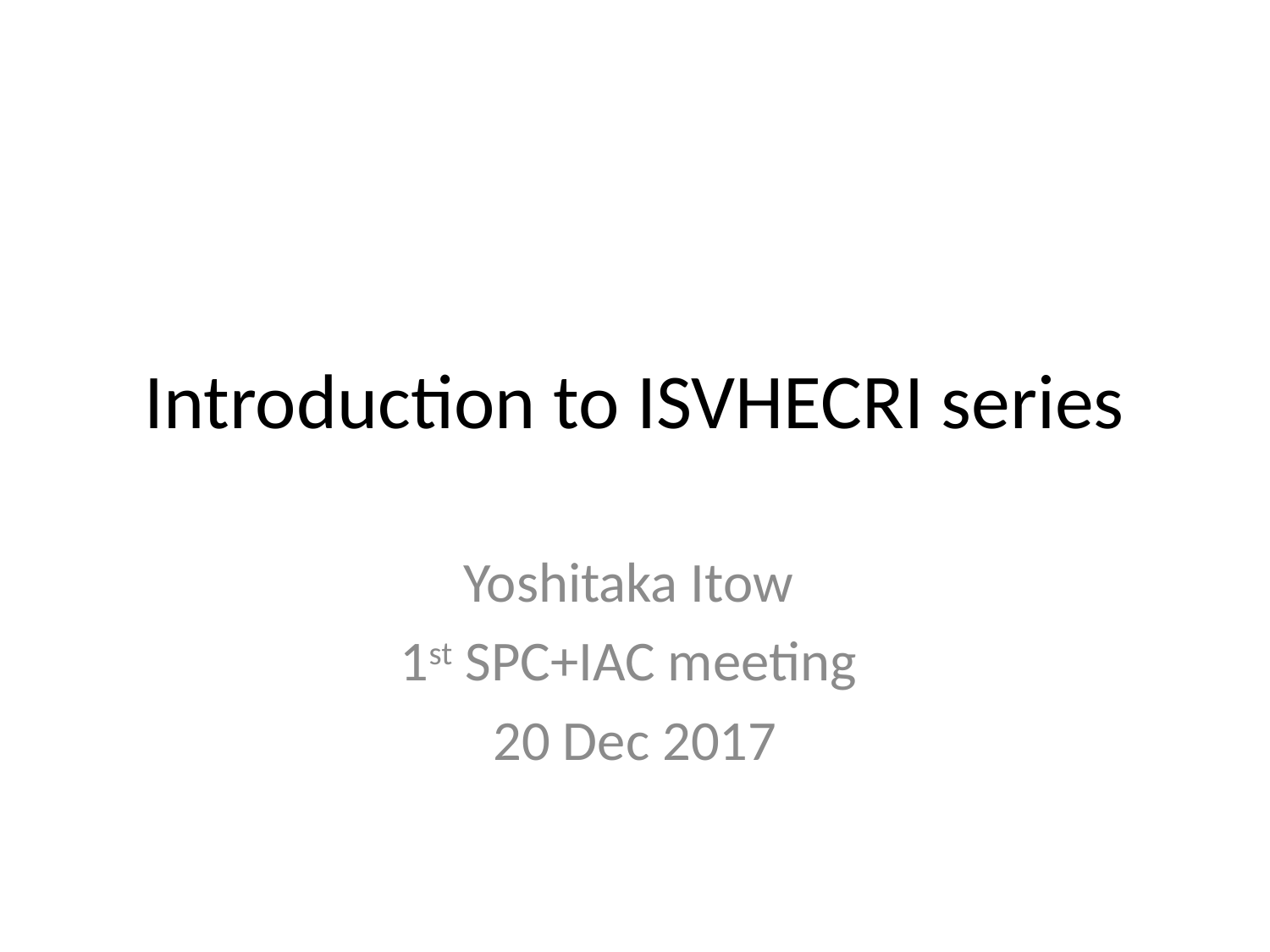

# Introduction to ISVHECRI series
Yoshitaka Itow
1st SPC+IAC meeting
20 Dec 2017